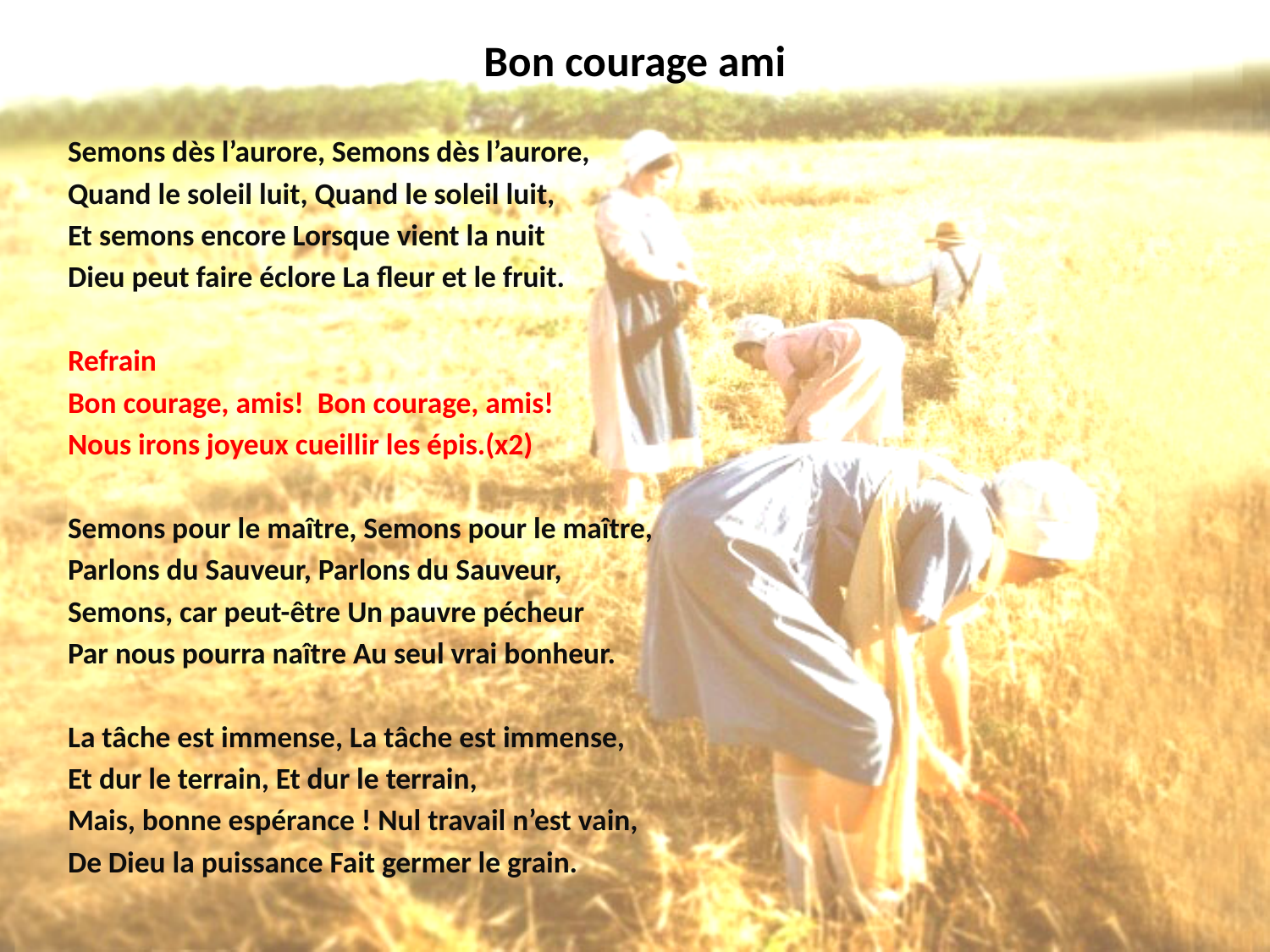

# Bon courage ami
Semons dès l’aurore, Semons dès l’aurore,
Quand le soleil luit, Quand le soleil luit,
Et semons encore Lorsque vient la nuit
Dieu peut faire éclore La fleur et le fruit.

Refrain
Bon courage, amis!  Bon courage, amis!
Nous irons joyeux cueillir les épis.(x2)

Semons pour le maître, Semons pour le maître,
Parlons du Sauveur, Parlons du Sauveur,
Semons, car peut-être Un pauvre pécheur
Par nous pourra naître Au seul vrai bonheur.

La tâche est immense, La tâche est immense,
Et dur le terrain, Et dur le terrain,
Mais, bonne espérance ! Nul travail n’est vain,
De Dieu la puissance Fait germer le grain.